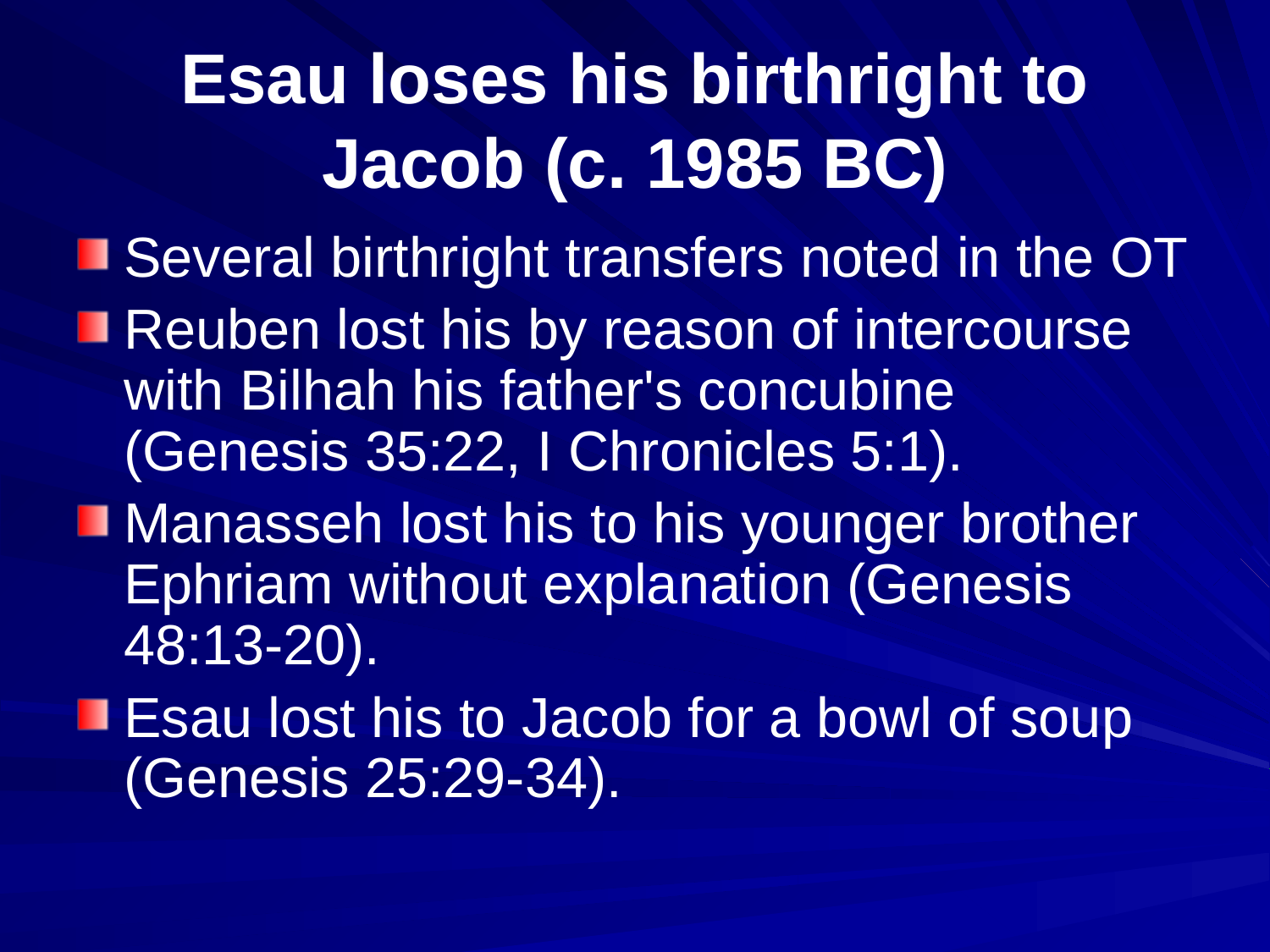

# Esau loses his birthright to Jacob (c. 1985 BC)
Several birthright transfers noted in the OT
Reuben lost his by reason of intercourse with Bilhah his father's concubine (Genesis 35:22, I Chronicles 5:1).
Manasseh lost his to his younger brother Ephriam without explanation (Genesis 48:13-20).
Esau lost his to Jacob for a bowl of soup (Genesis 25:29-34).